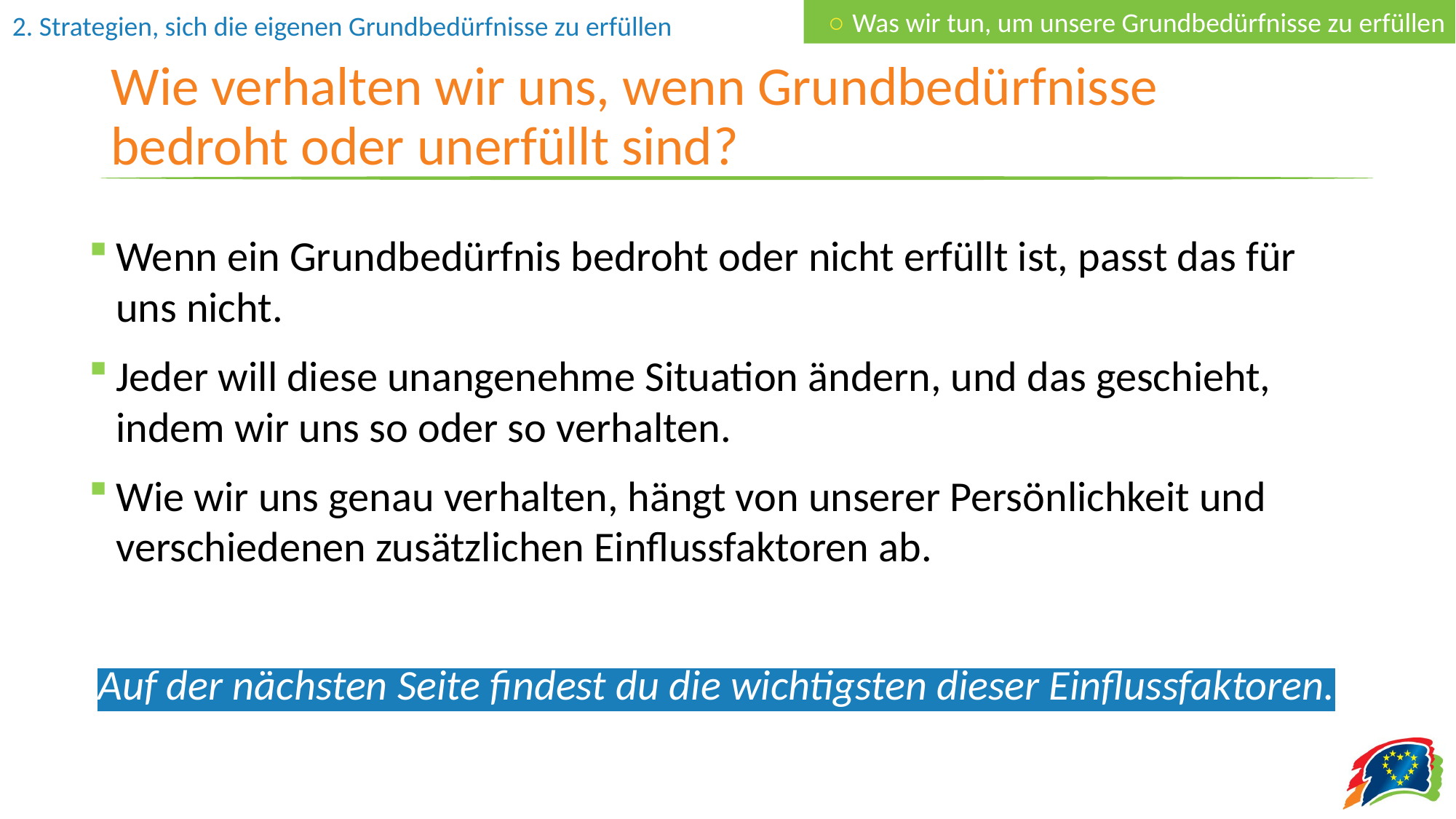

○ Was wir tun, um unsere Grundbedürfnisse zu erfüllen
# Wie verhalten wir uns, wenn Grundbedürfnisse bedroht oder unerfüllt sind?
Wenn ein Grundbedürfnis bedroht oder nicht erfüllt ist, passt das für uns nicht.
Jeder will diese unangenehme Situation ändern, und das geschieht, indem wir uns so oder so verhalten.
Wie wir uns genau verhalten, hängt von unserer Persönlichkeit und verschiedenen zusätzlichen Einflussfaktoren ab.

Auf der nächsten Seite findest du die wichtigsten dieser Einflussfaktoren.